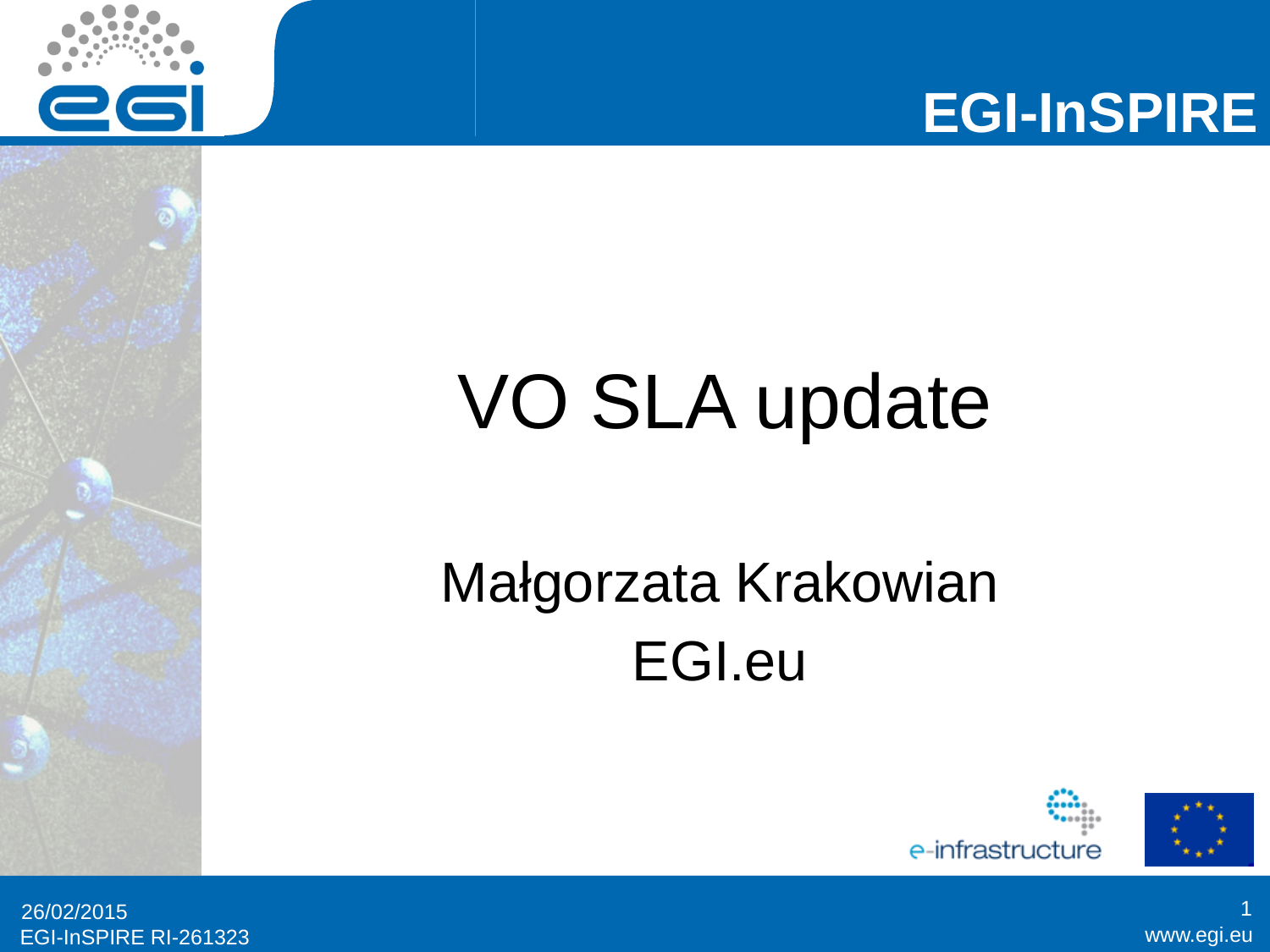

# VO SLA update
Małgorzata Krakowian
EGI.eu

1
26/02/2015